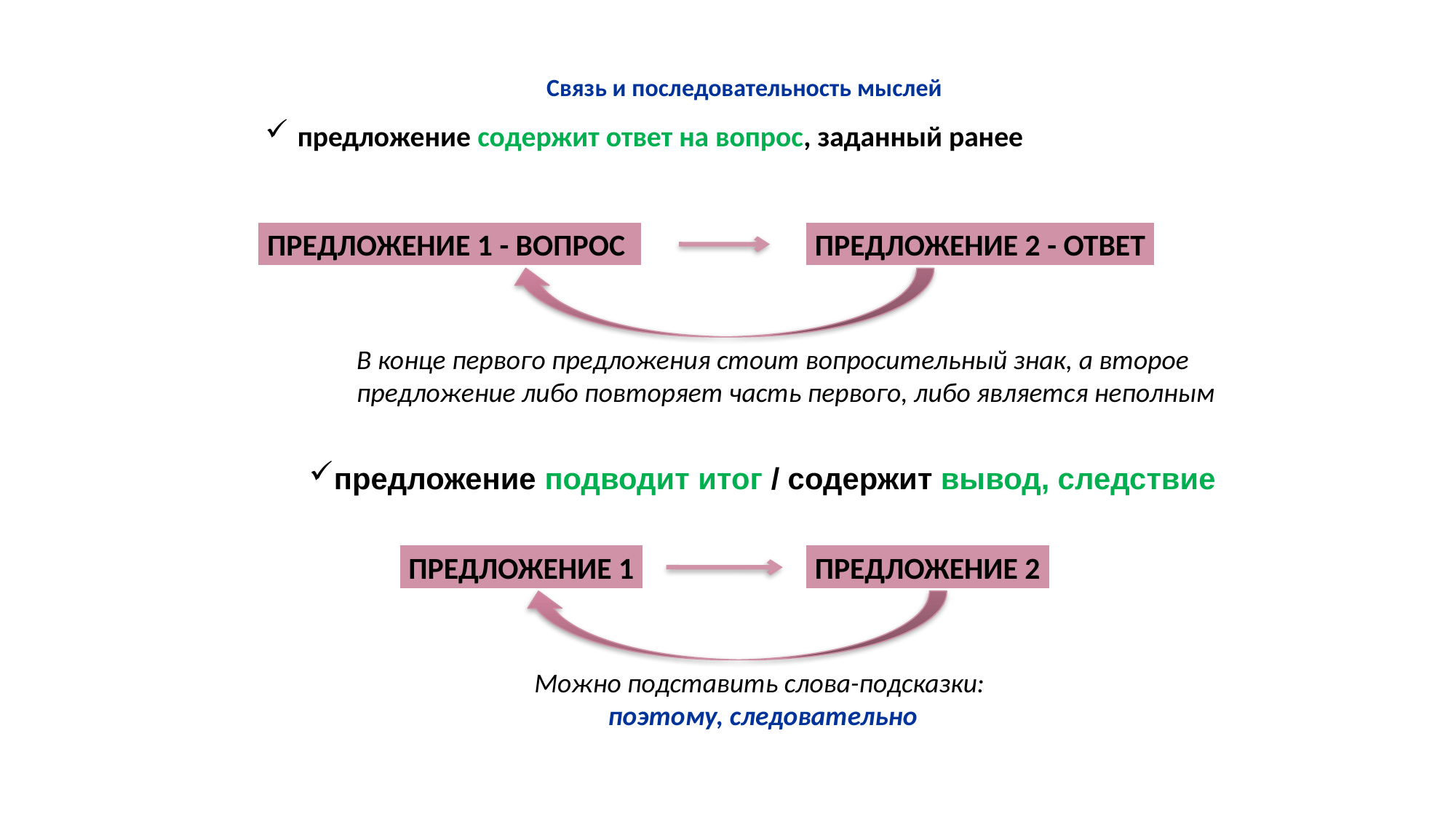

Связь и последовательность мыслей

предложение содержит ответ на вопрос, заданный ранее
ПРЕДЛОЖЕНИЕ 1 - ВОПРОС
ПРЕДЛОЖЕНИЕ 2 - ОТВЕТ

В конце первого предложения стоит вопросительный знак, а второе предложение либо повторяет часть первого, либо является неполным
предложение подводит итог / содержит вывод, следствие
ПРЕДЛОЖЕНИЕ 1
ПРЕДЛОЖЕНИЕ 2

Можно подставить слова-подсказки:
поэтому, следовательно